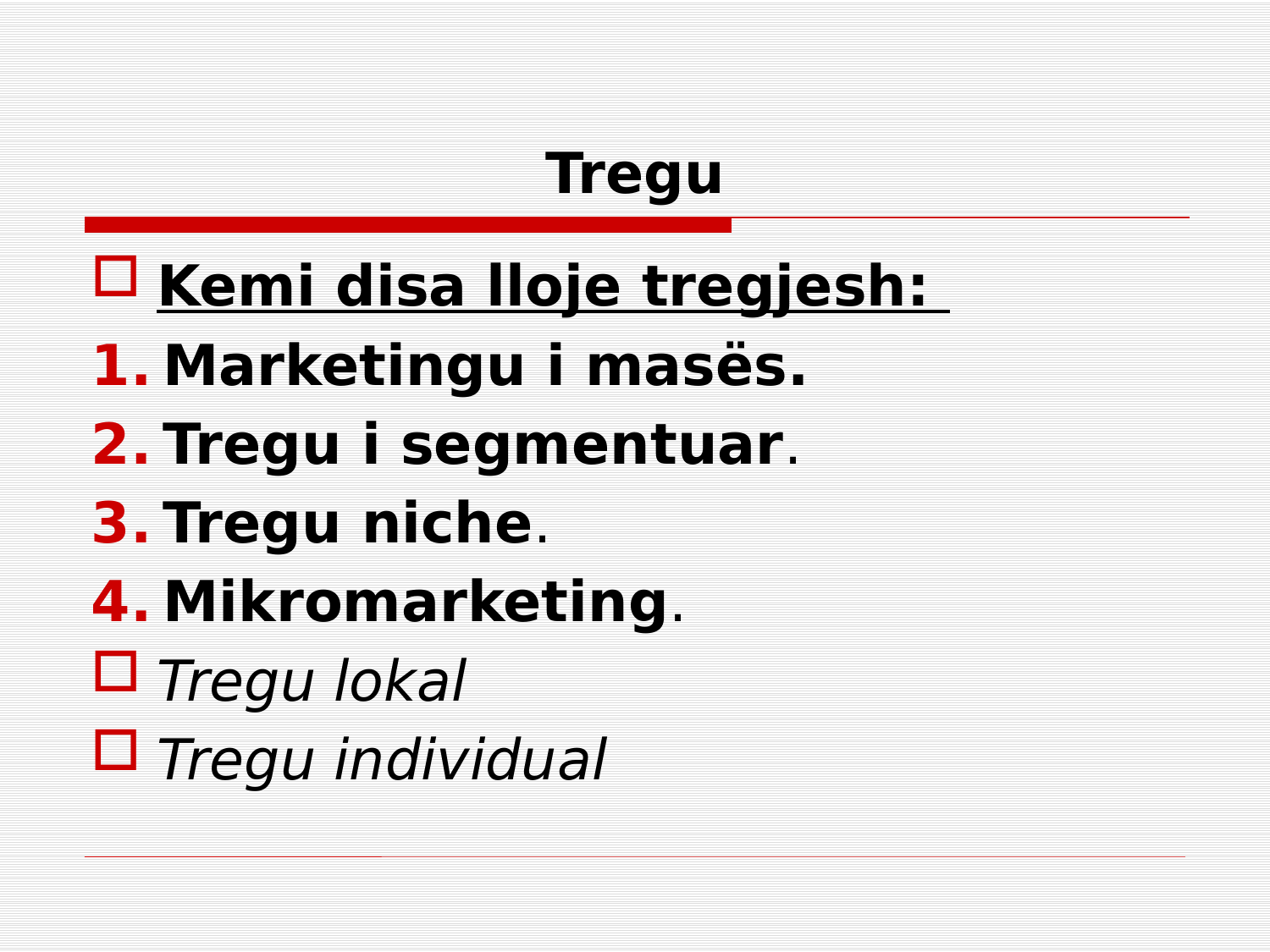

# Tregu
Kemi disa lloje tregjesh:
Marketingu i masës.
Tregu i segmentuar.
Tregu niche.
Mikromarketing.
Tregu lokal
Tregu individual